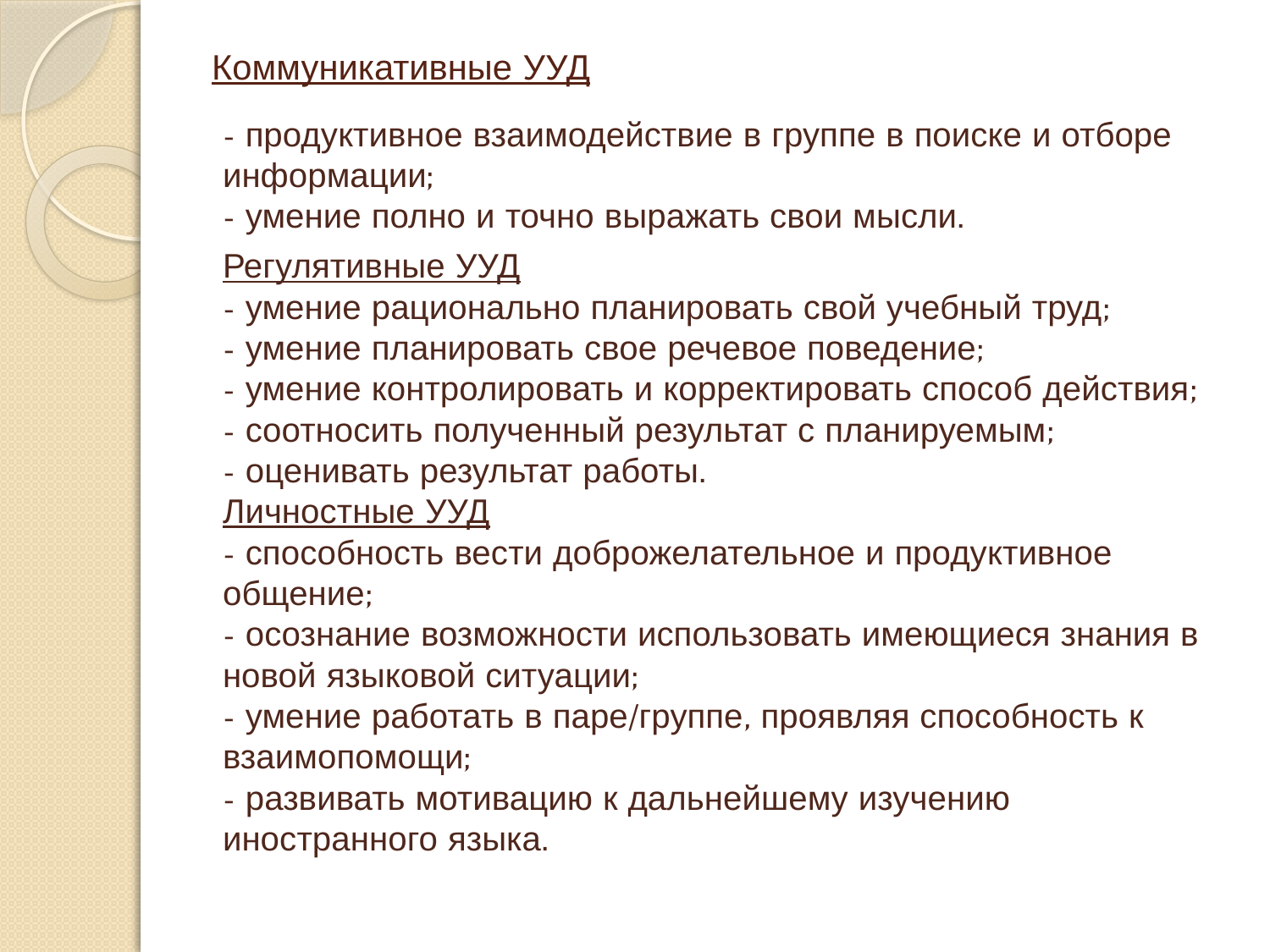

# Коммуникативные УУД
- продуктивное взаимодействие в группе в поиске и отборе информации;
- умение полно и точно выражать свои мысли.
Регулятивные УУД
- умение рационально планировать свой учебный труд;
- умение планировать свое речевое поведение;
- умение контролировать и корректировать способ действия;
- соотносить полученный результат с планируемым;
- оценивать результат работы.
Личностные УУД
- способность вести доброжелательное и продуктивное общение;
- осознание возможности использовать имеющиеся знания в новой языковой ситуации;
- умение работать в паре/группе, проявляя способность к взаимопомощи;
- развивать мотивацию к дальнейшему изучению иностранного языка.